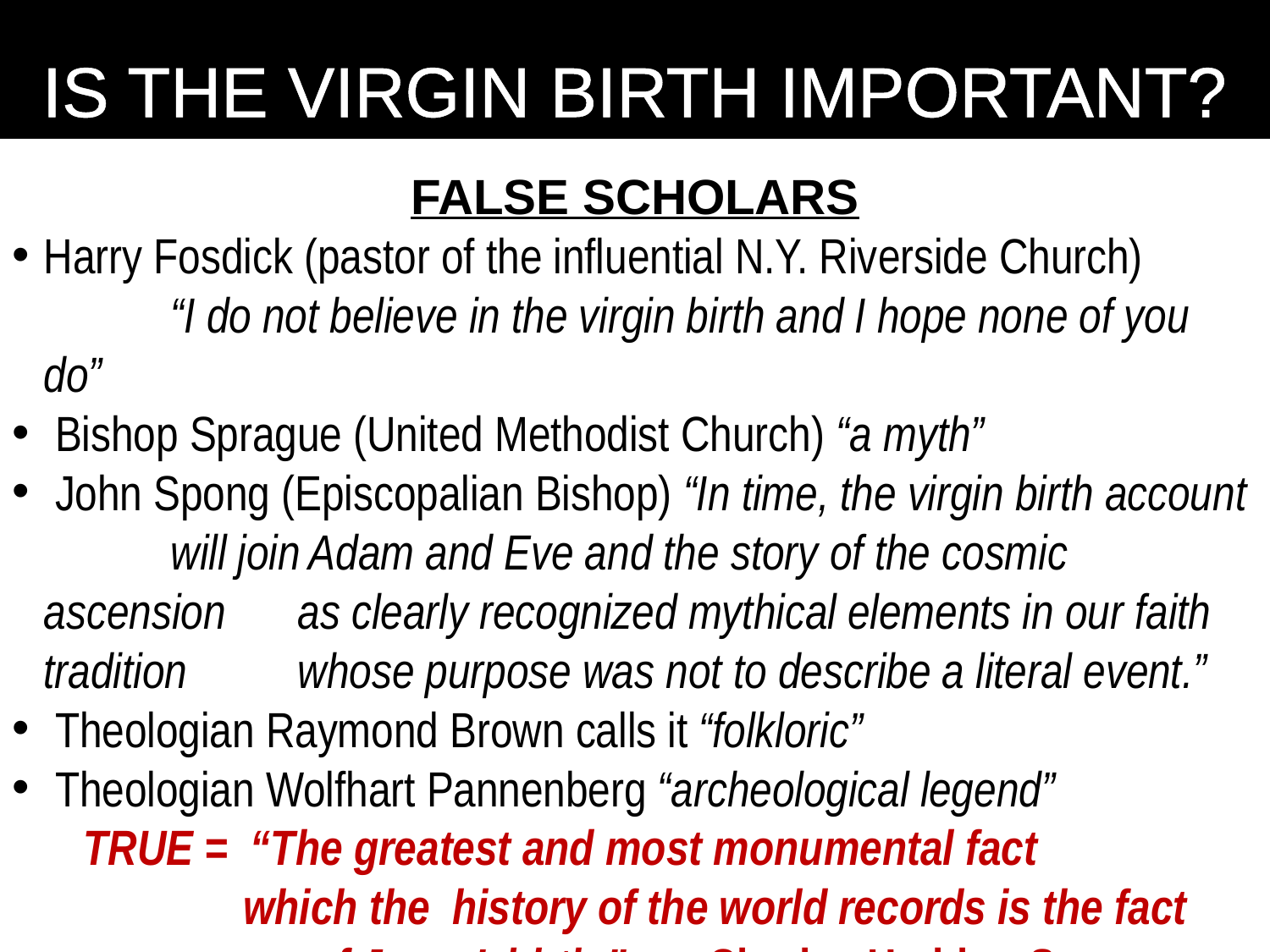

IS THE VIRGIN BIRTH IMPORTANT?
FALSE SCHOLARS
Harry Fosdick (pastor of the influential N.Y. Riverside Church)        	“I do not believe in the virgin birth and I hope none of you do”
 Bishop Sprague (United Methodist Church) “a myth”
 John Spong (Episcopalian Bishop) “In time, the virgin birth account 	will join Adam and Eve and the story of the cosmic ascension 	as clearly recognized mythical elements in our faith tradition 	whose purpose was not to describe a literal event.”
 Theologian Raymond Brown calls it “folkloric”
 Theologian Wolfhart Pannenberg “archeological legend”
TRUE =  “The greatest and most monumental fact          which the  history of the world records is the fact             of Jesus’  birth.”     - Charles Haddon Spurgeon